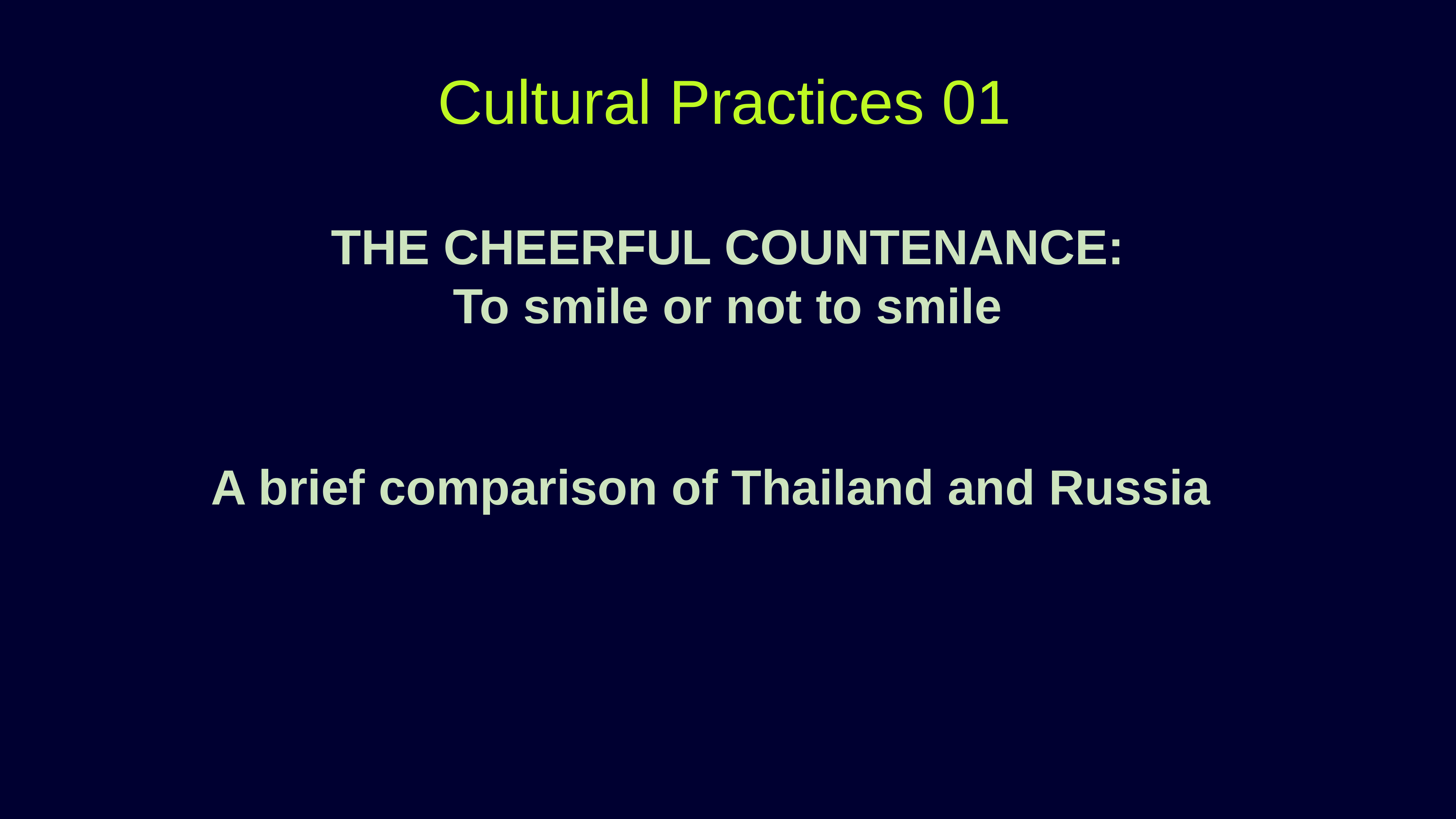

Cultural Practices 01
THE CHEERFUL COUNTENANCE:
To smile or not to smile
A brief comparison of Thailand and Russia